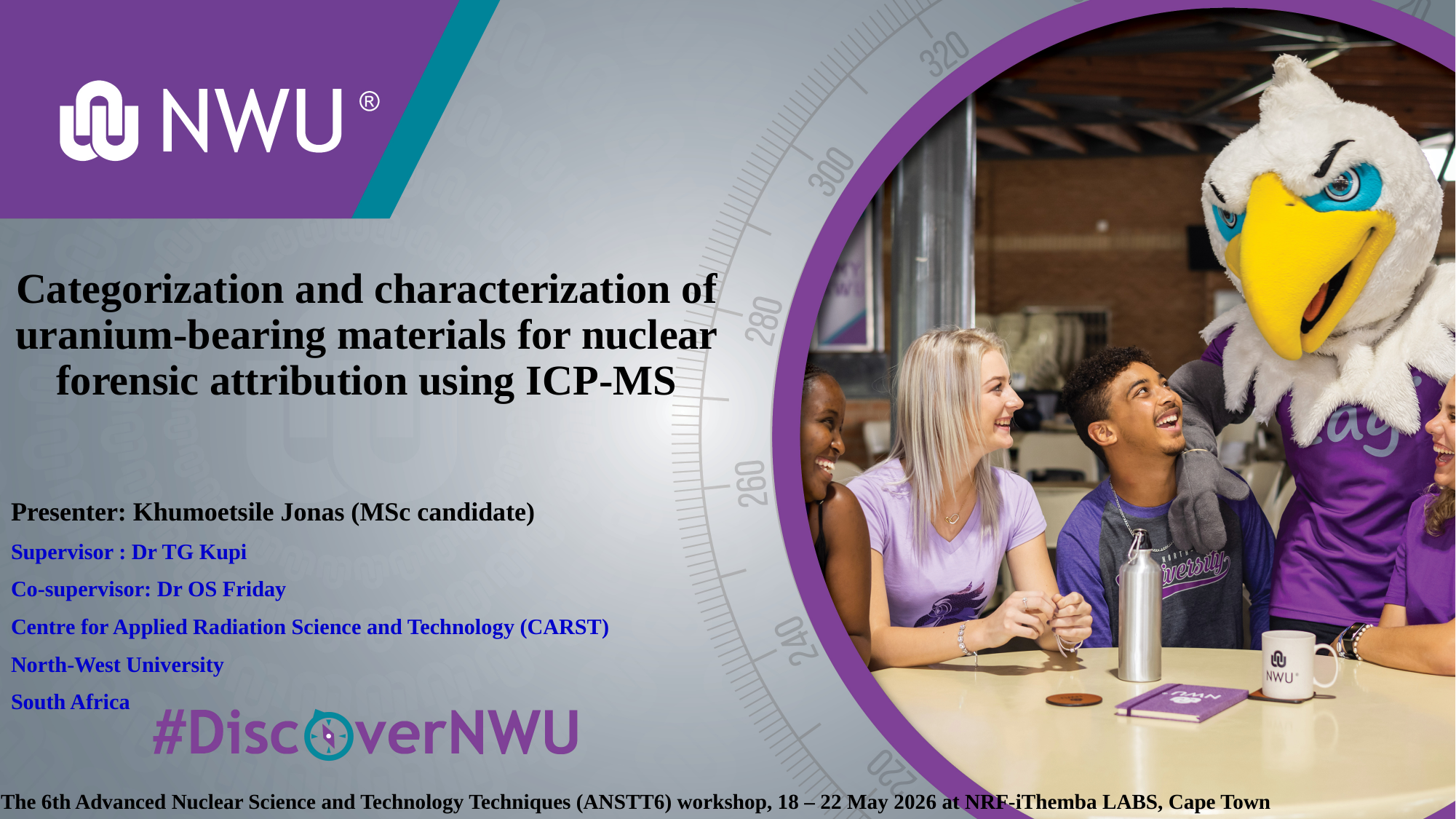

# Categorization and characterization of uranium-bearing materials for nuclear forensic attribution using ICP-MS
Presenter: Khumoetsile Jonas (MSc candidate)
Supervisor : Dr TG Kupi
Co-supervisor: Dr OS Friday
Centre for Applied Radiation Science and Technology (CARST)
North-West University
South Africa

The 6th Advanced Nuclear Science and Technology Techniques (ANSTT6) workshop, 18 – 22 May 2026 at NRF-iThemba LABS, Cape Town